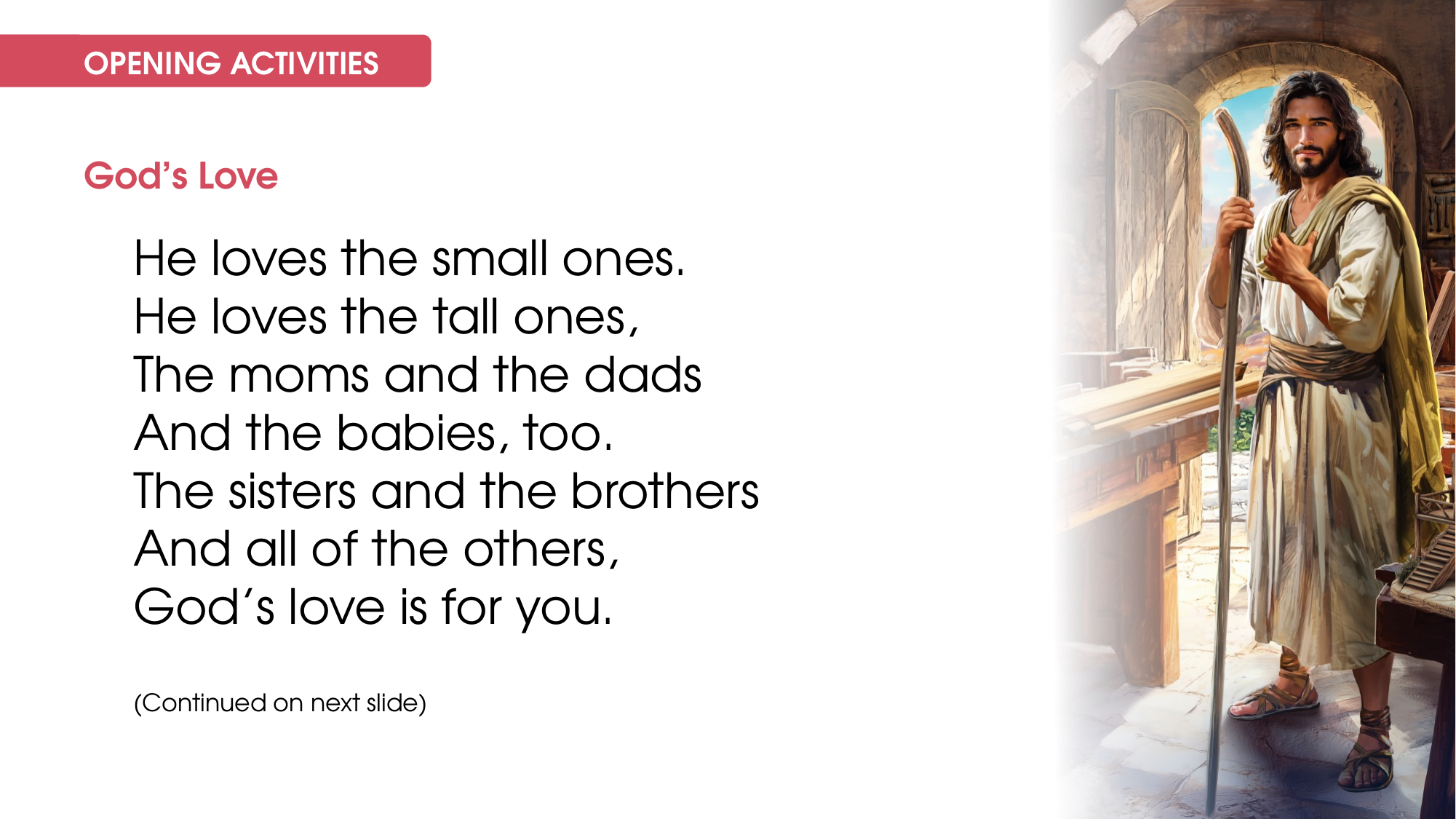

OPENING ACTIVITIES

God’s Love
He loves the small ones.
He loves the tall ones,
The moms and the dads
And the babies, too.
The sisters and the brothers
And all of the others,
God’s love is for you.

(Continued on next slide)